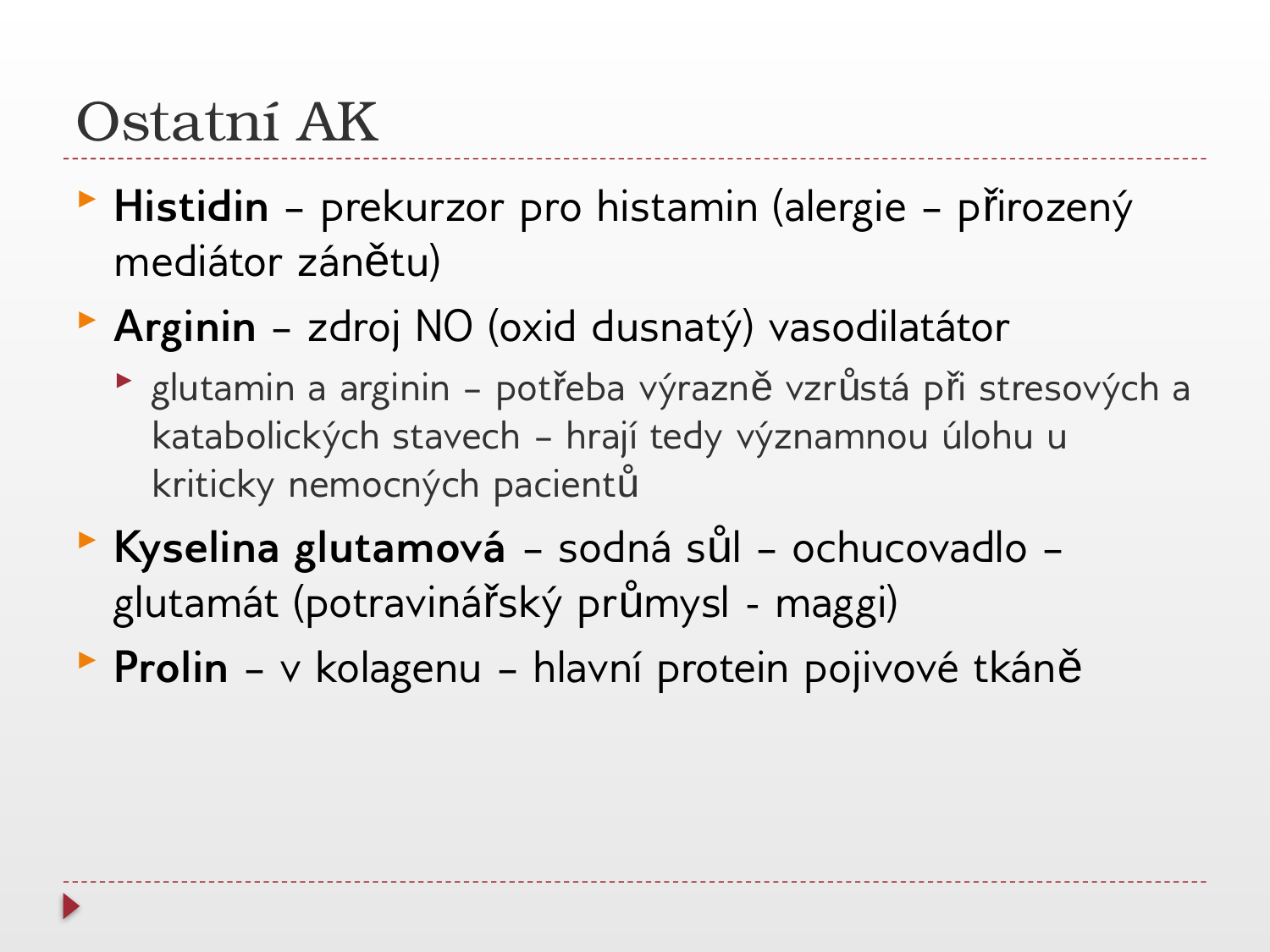

# Ostatní AK
Histidin – prekurzor pro histamin (alergie – přirozený mediátor zánětu)
Arginin – zdroj NO (oxid dusnatý) vasodilatátor
glutamin a arginin – potřeba výrazně vzrůstá při stresových a katabolických stavech – hrají tedy významnou úlohu u kriticky nemocných pacientů
Kyselina glutamová – sodná sůl – ochucovadlo – glutamát (potravinářský průmysl - maggi)
Prolin – v kolagenu – hlavní protein pojivové tkáně